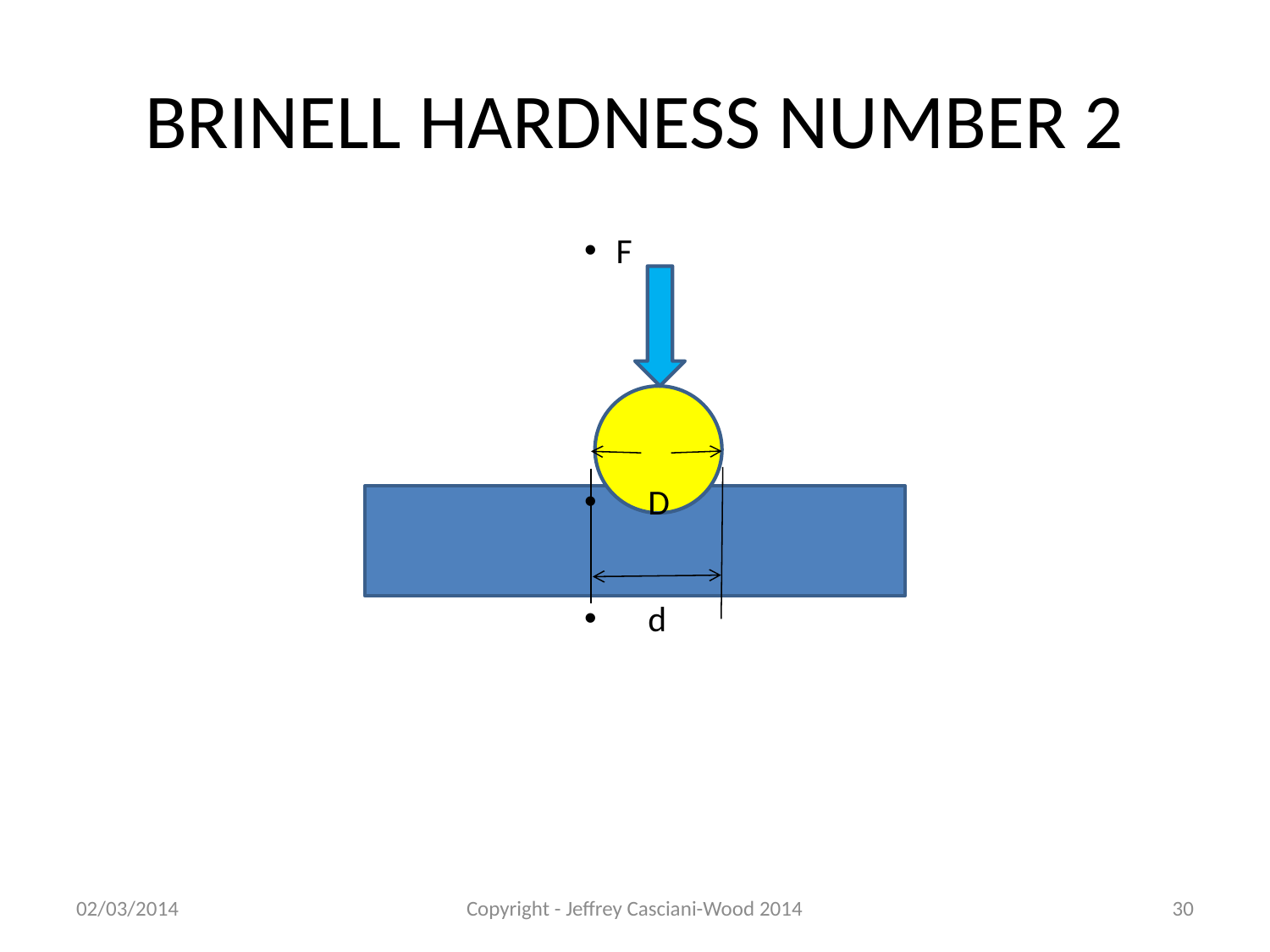

# BRINELL HARDNESS NUMBER 2
F

    D

    d

02/03/2014
Copyright - Jeffrey Casciani-Wood 2014
30